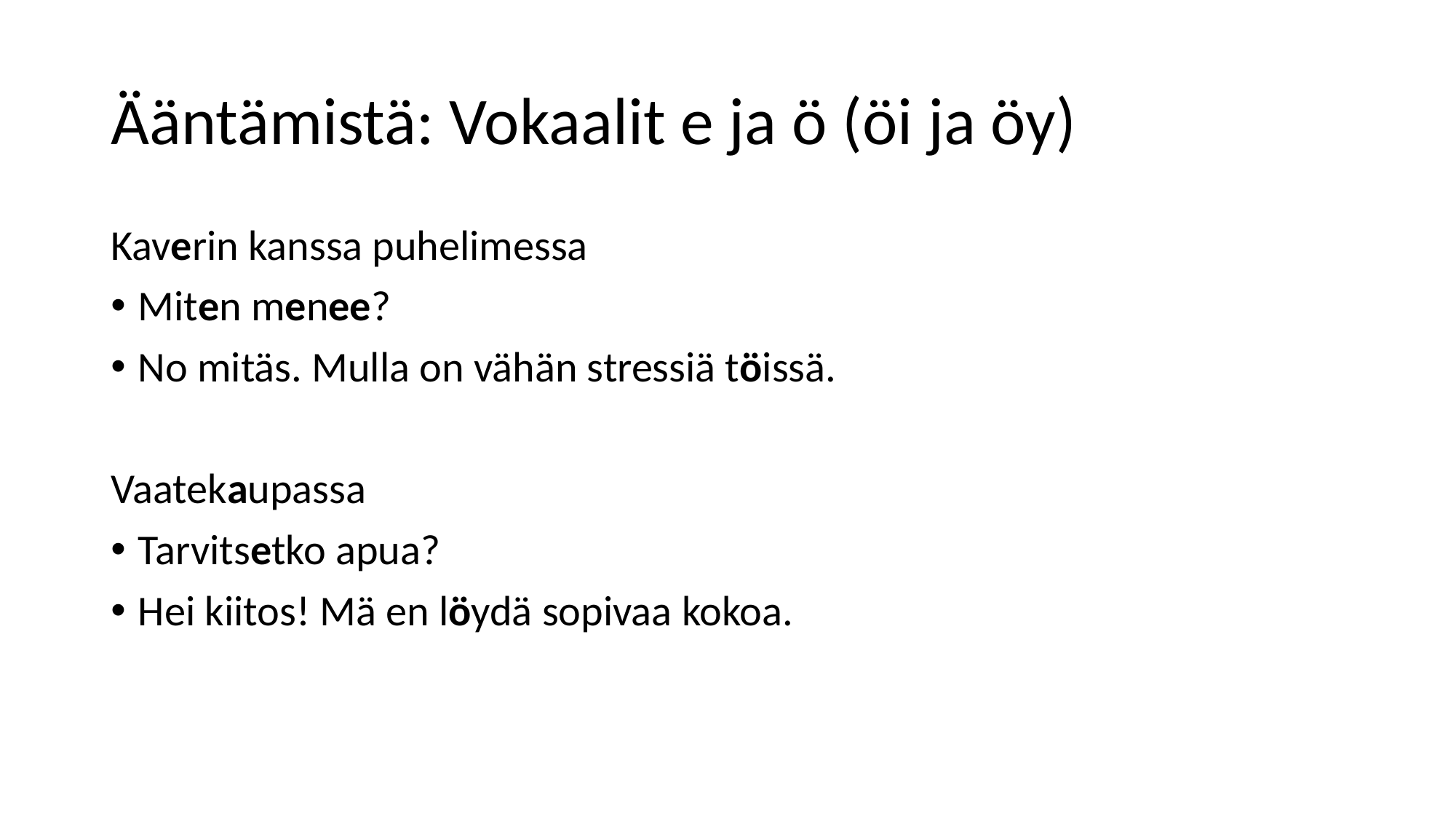

# Ääntämistä: Vokaalit e ja ö (öi ja öy)
Kaverin kanssa puhelimessa
Miten menee?
No mitäs. Mulla on vähän stressiä töissä.

Vaatekaupassa
Tarvitsetko apua?
Hei kiitos! Mä en löydä sopivaa kokoa.